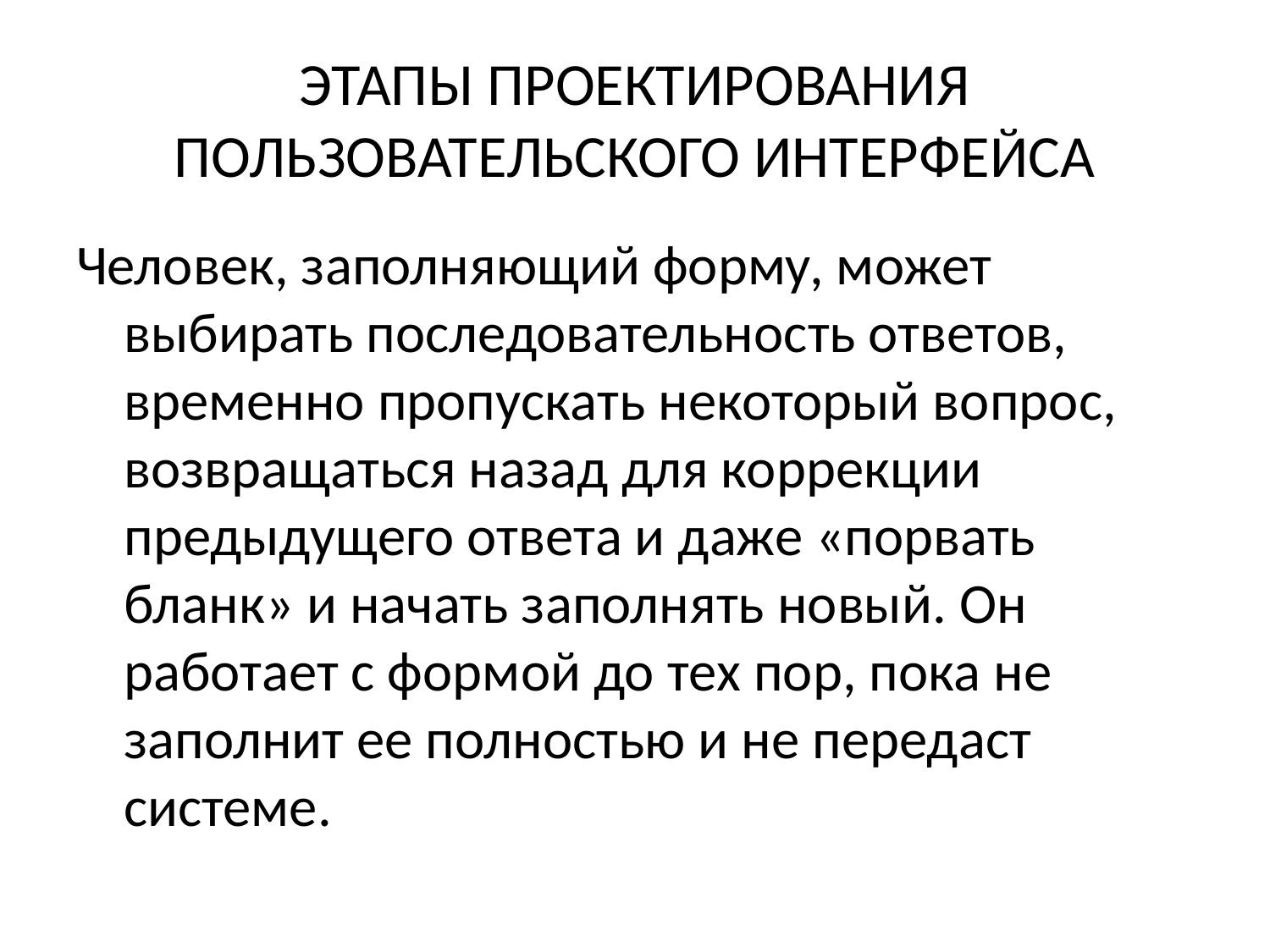

# ЭТАПЫ ПРОЕКТИРОВАНИЯ ПОЛЬЗОВАТЕЛЬСКОГО ИНТЕРФЕЙСА
Человек, заполняющий форму, может выбирать последовательность ответов, временно пропускать некоторый вопрос, возвращаться назад для коррекции предыдущего ответа и даже «порвать бланк» и начать заполнять новый. Он работает с формой до тех пор, пока не заполнит ее полностью и не передаст системе.